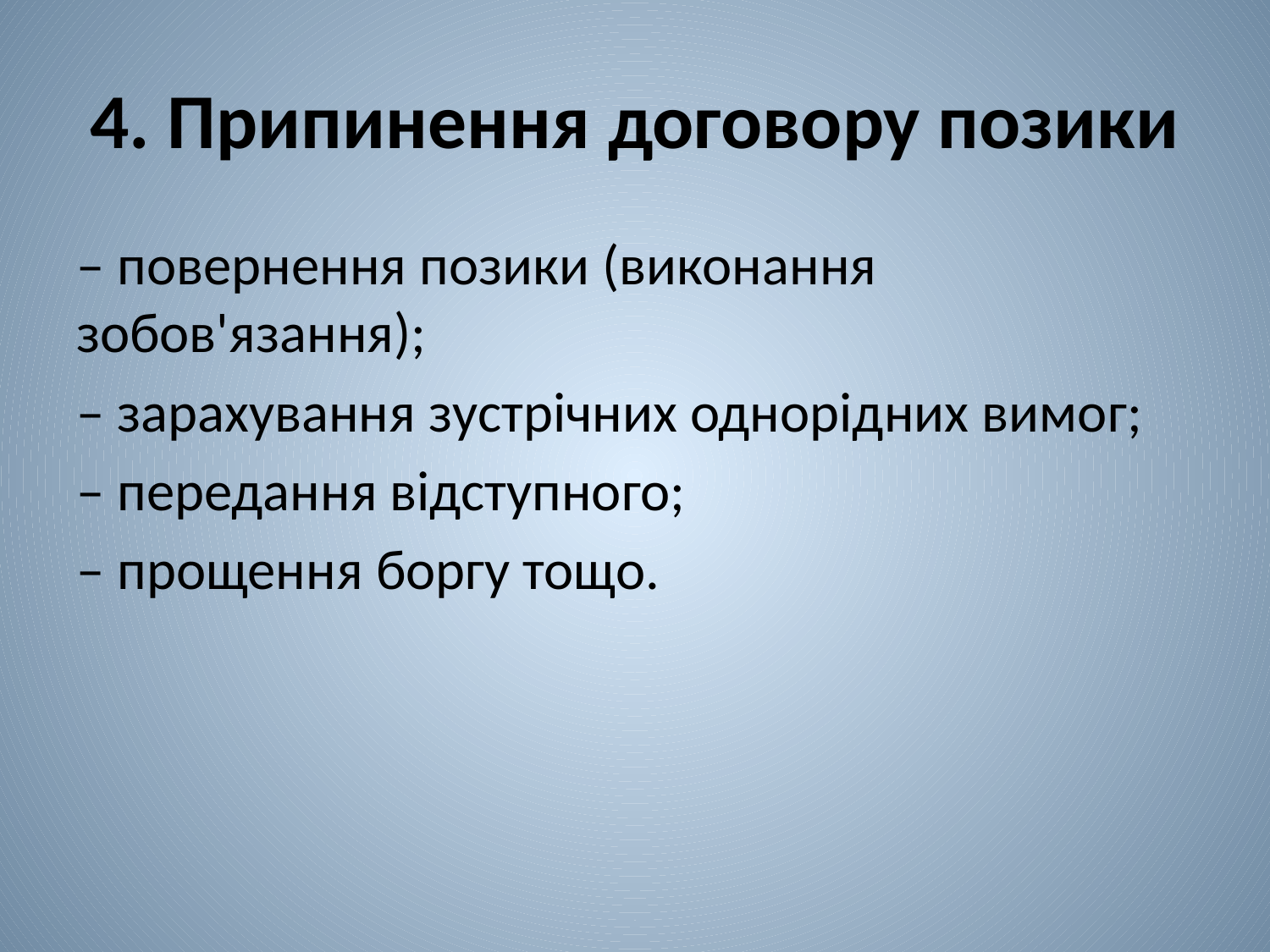

# 4. Припинення договору позики
– повернення позики (виконання зобов'язання);
– зарахування зустрічних однорідних вимог;
– передання відступного;
– прощення боргу тощо.